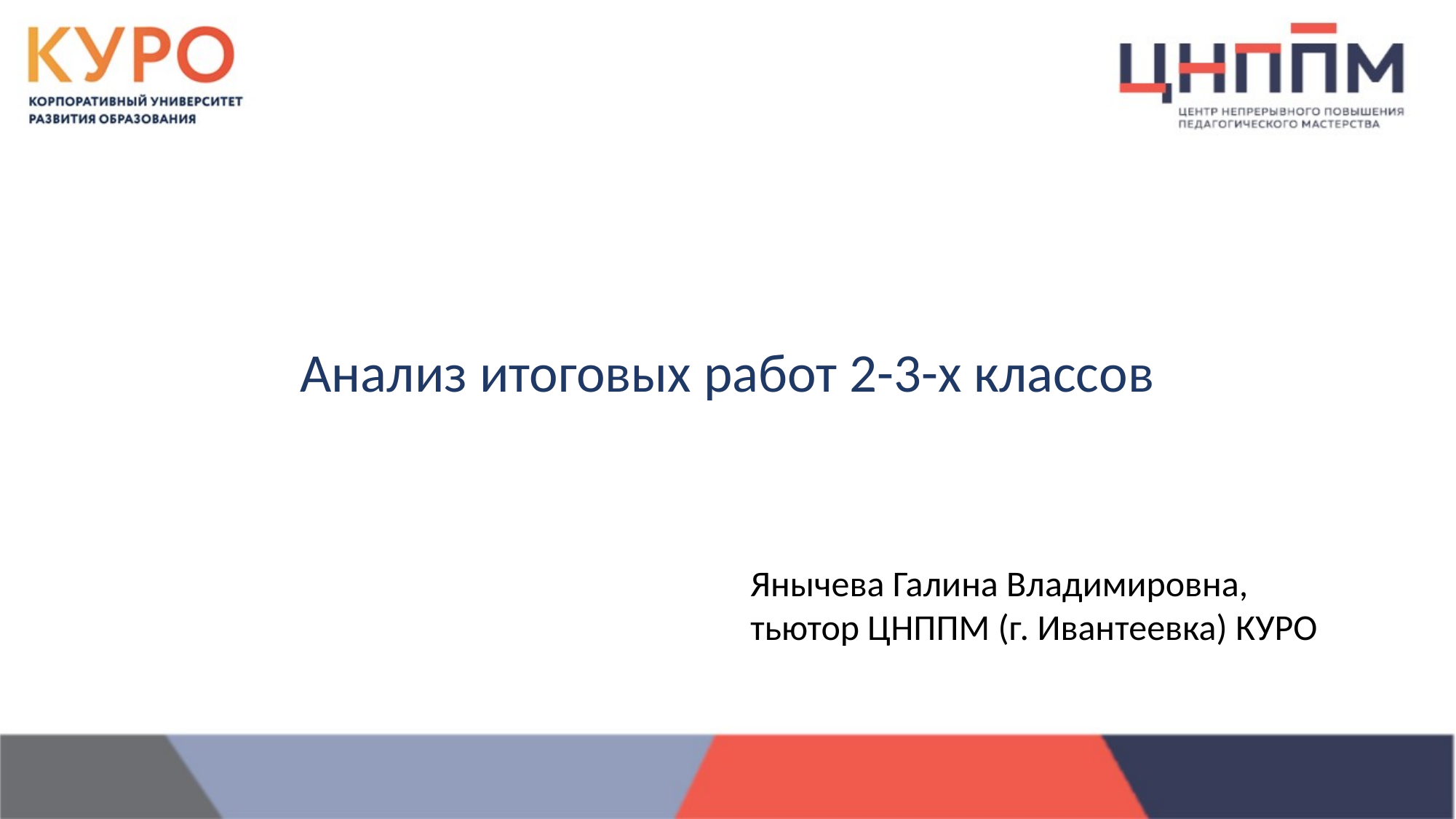

Анализ итоговых работ 2-3-х классов
Янычева Галина Владимировна,
тьютор ЦНППМ (г. Ивантеевка) КУРО